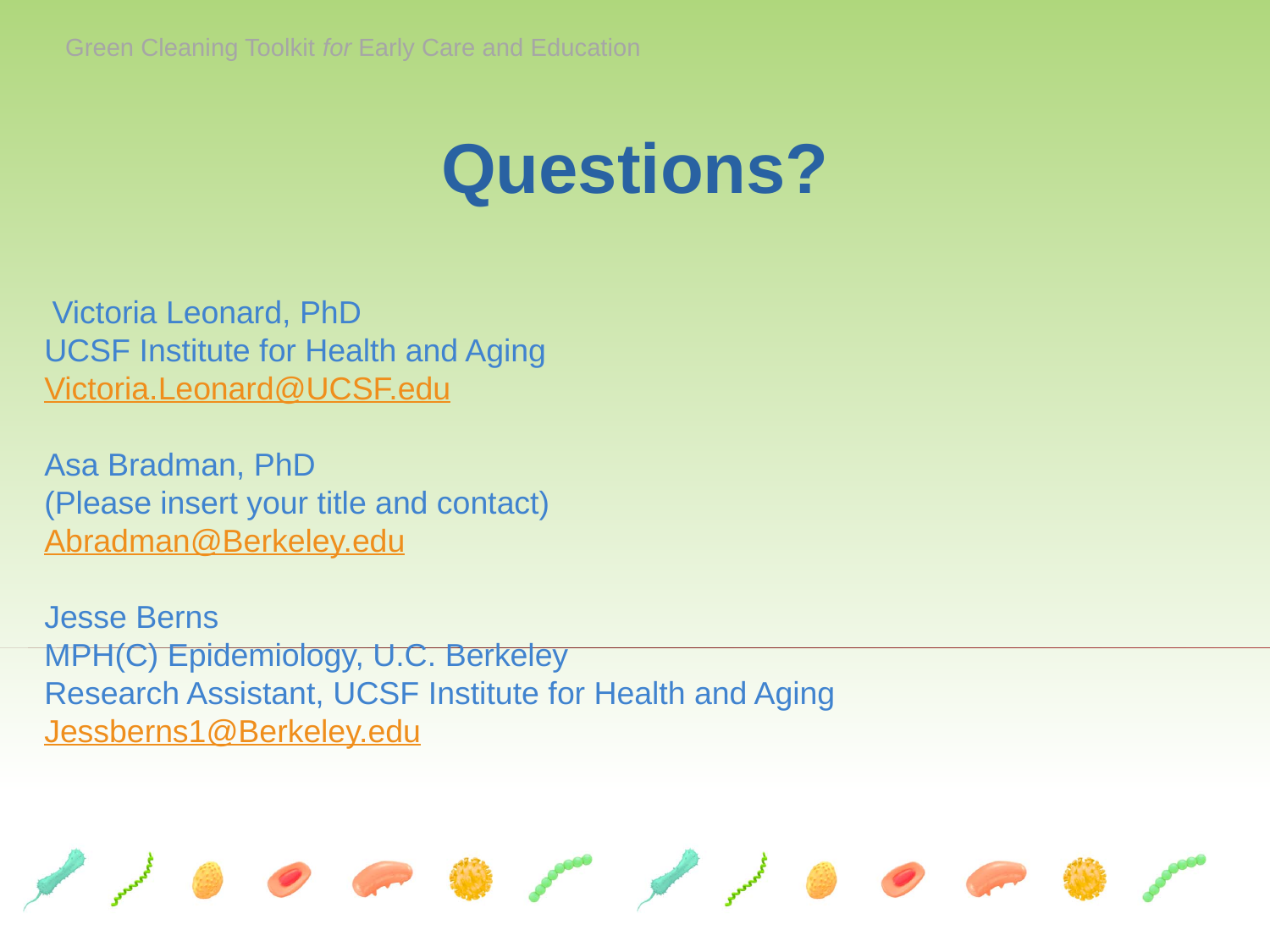

Questions?
 Victoria Leonard, PhD
UCSF Institute for Health and Aging
Victoria.Leonard@UCSF.edu

Asa Bradman, PhD
(Please insert your title and contact)
Abradman@Berkeley.edu

Jesse Berns
MPH(C) Epidemiology, U.C. Berkeley
Research Assistant, UCSF Institute for Health and Aging
Jessberns1@Berkeley.edu